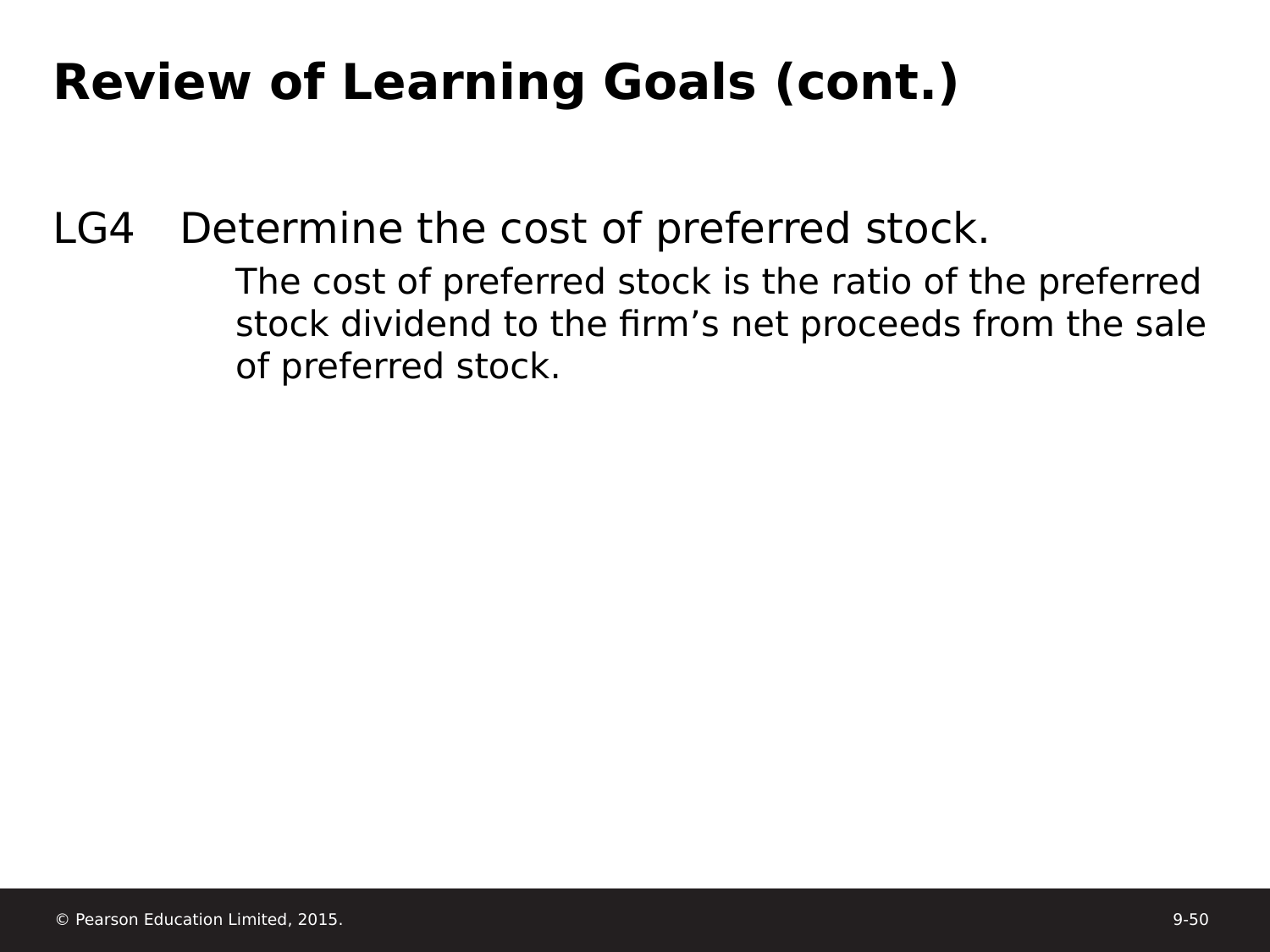

# Review of Learning Goals (cont.)
LG4	Determine the cost of preferred stock.
The cost of preferred stock is the ratio of the preferred stock dividend to the firm’s net proceeds from the sale of preferred stock.